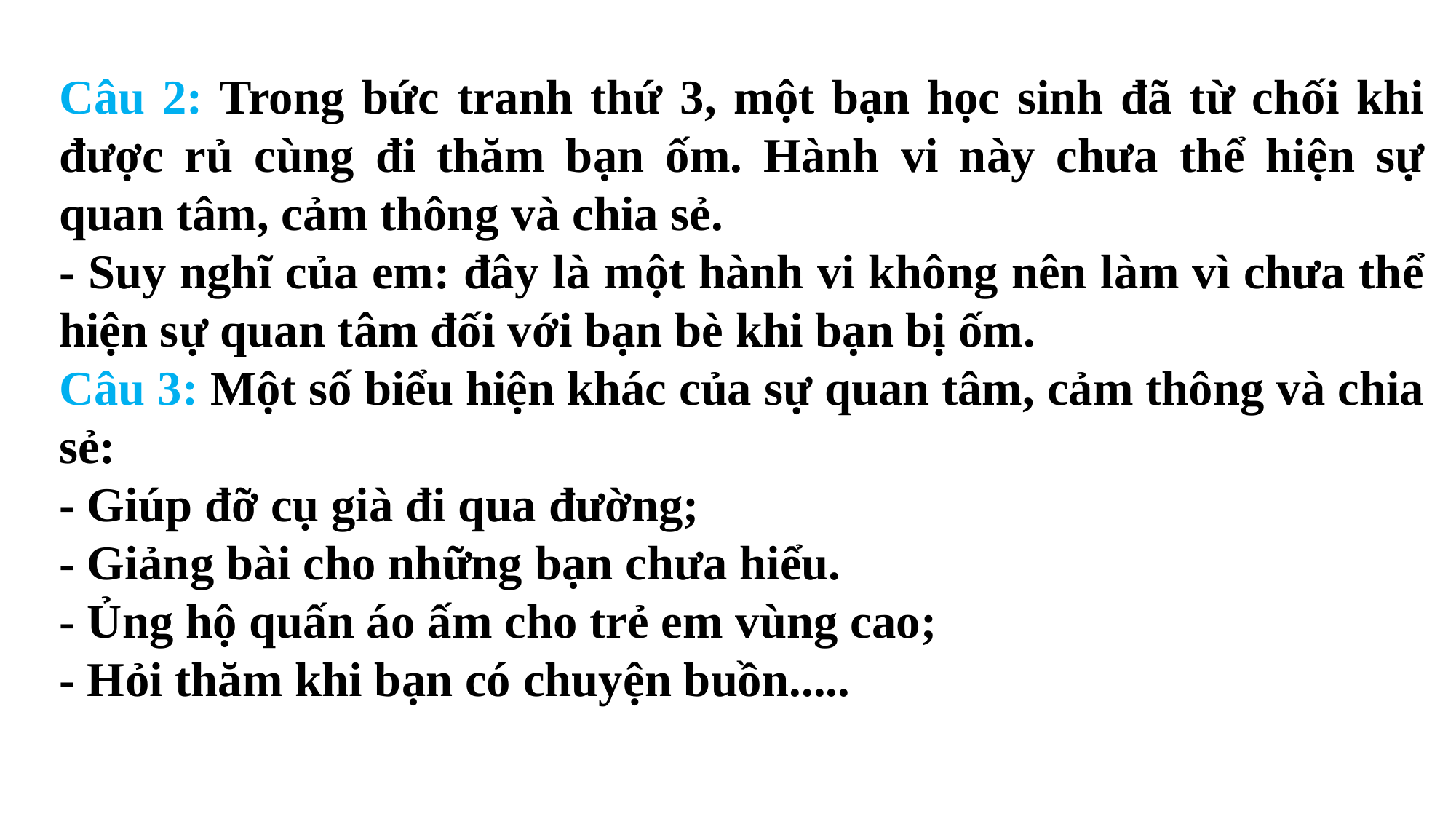

Câu 2: Trong bức tranh thứ 3, một bạn học sinh đã từ chối khi được rủ cùng đi thăm bạn ốm. Hành vi này chưa thể hiện sự quan tâm, cảm thông và chia sẻ.
- Suy nghĩ của em: đây là một hành vi không nên làm vì chưa thể hiện sự quan tâm đối với bạn bè khi bạn bị ốm.
Câu 3: Một số biểu hiện khác của sự quan tâm, cảm thông và chia sẻ:
- Giúp đỡ cụ già đi qua đường;
- Giảng bài cho những bạn chưa hiểu.
- Ủng hộ quấn áo ấm cho trẻ em vùng cao;
- Hỏi thăm khi bạn có chuyện buồn.....